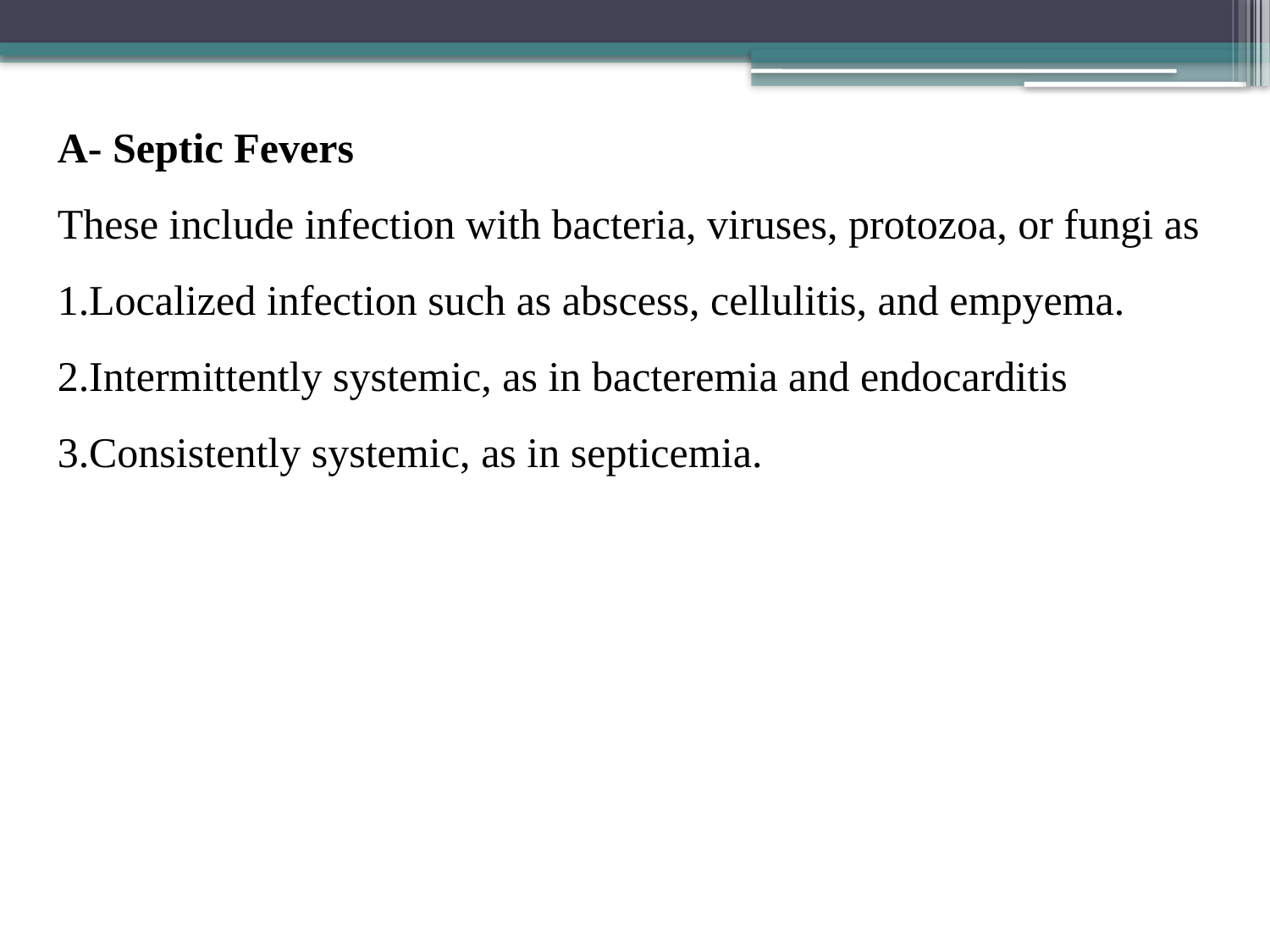

A- Septic Fevers
These include infection with bacteria, viruses, protozoa, or fungi as
Localized infection such as abscess, cellulitis, and empyema.
Intermittently systemic, as in bacteremia and endocarditis
Consistently systemic, as in septicemia.